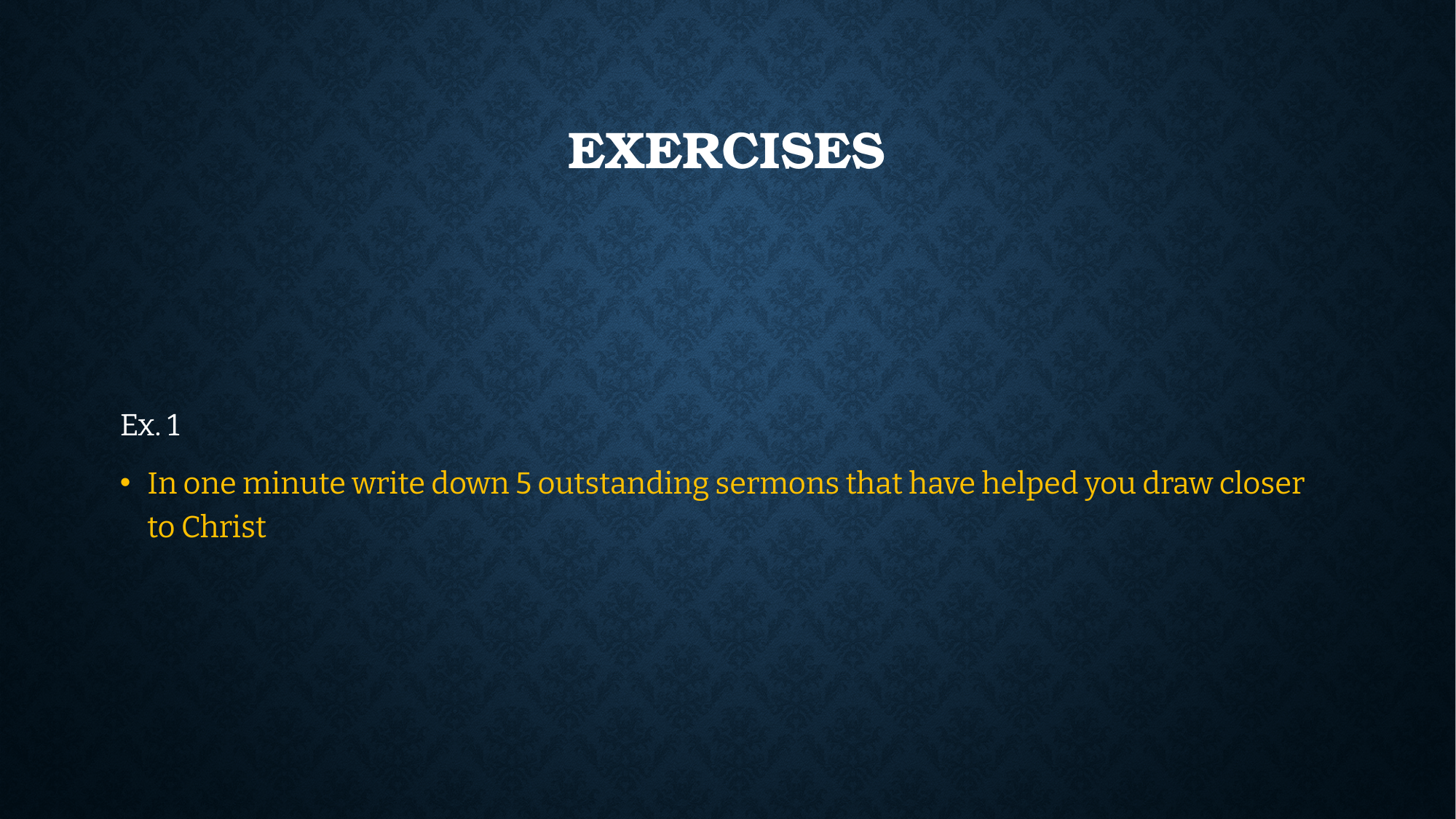

# ExerciseS
Ex. 1
In one minute write down 5 outstanding sermons that have helped you draw closer to Christ